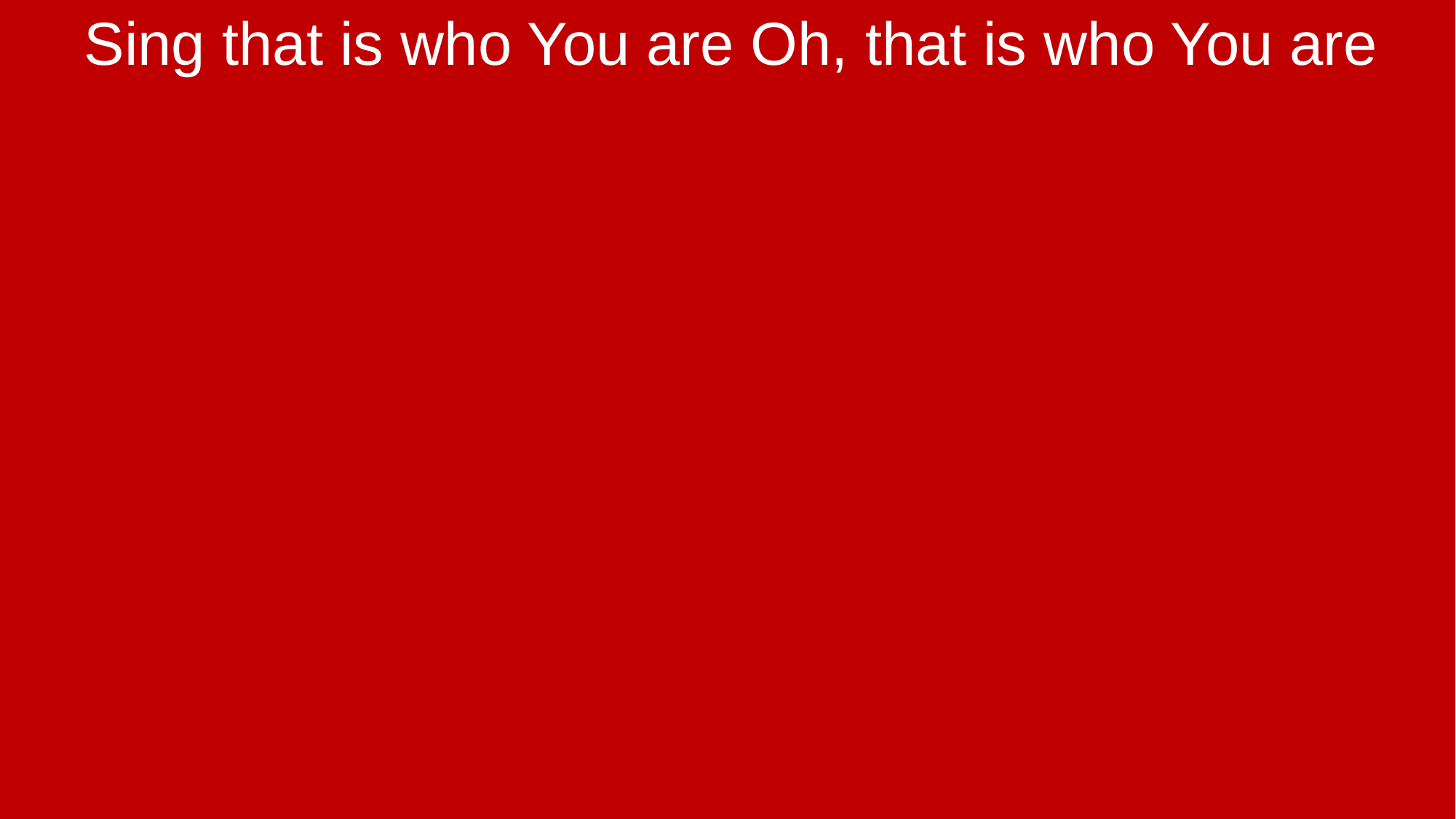

Sing that is who You are Oh, that is who You are